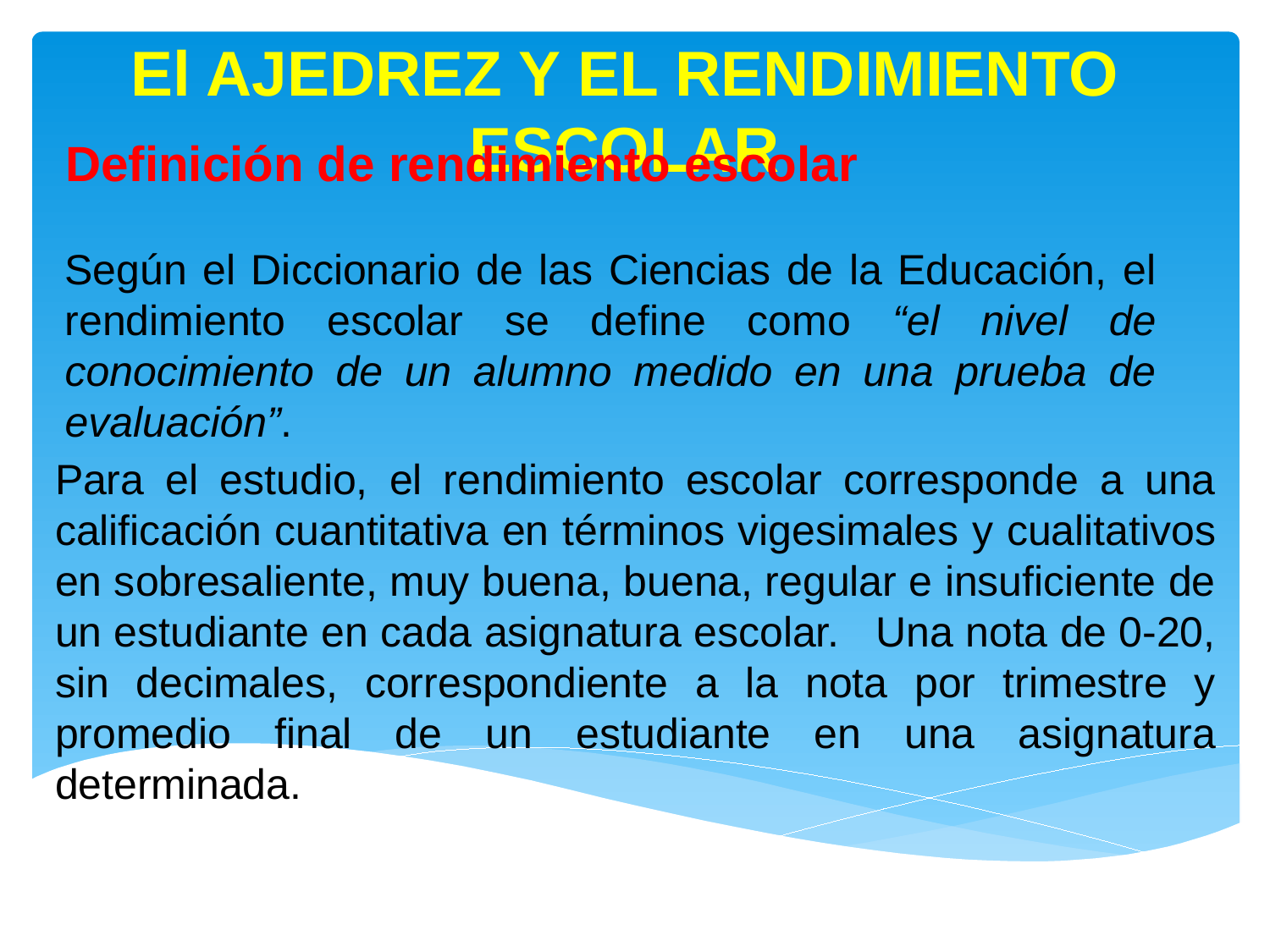

El AJEDREZ Y EL RENDIMIENTO ESCOLAR
Definición de rendimiento escolar
Según el Diccionario de las Ciencias de la Educación, el rendimiento escolar se define como “el nivel de conocimiento de un alumno medido en una prueba de evaluación”.

Para el estudio, el rendimiento escolar corresponde a una calificación cuantitativa en términos vigesimales y cualitativos en sobresaliente, muy buena, buena, regular e insuficiente de un estudiante en cada asignatura escolar.   Una nota de 0-20, sin decimales, correspondiente a la nota por trimestre y promedio final de un estudiante en una asignatura determinada.